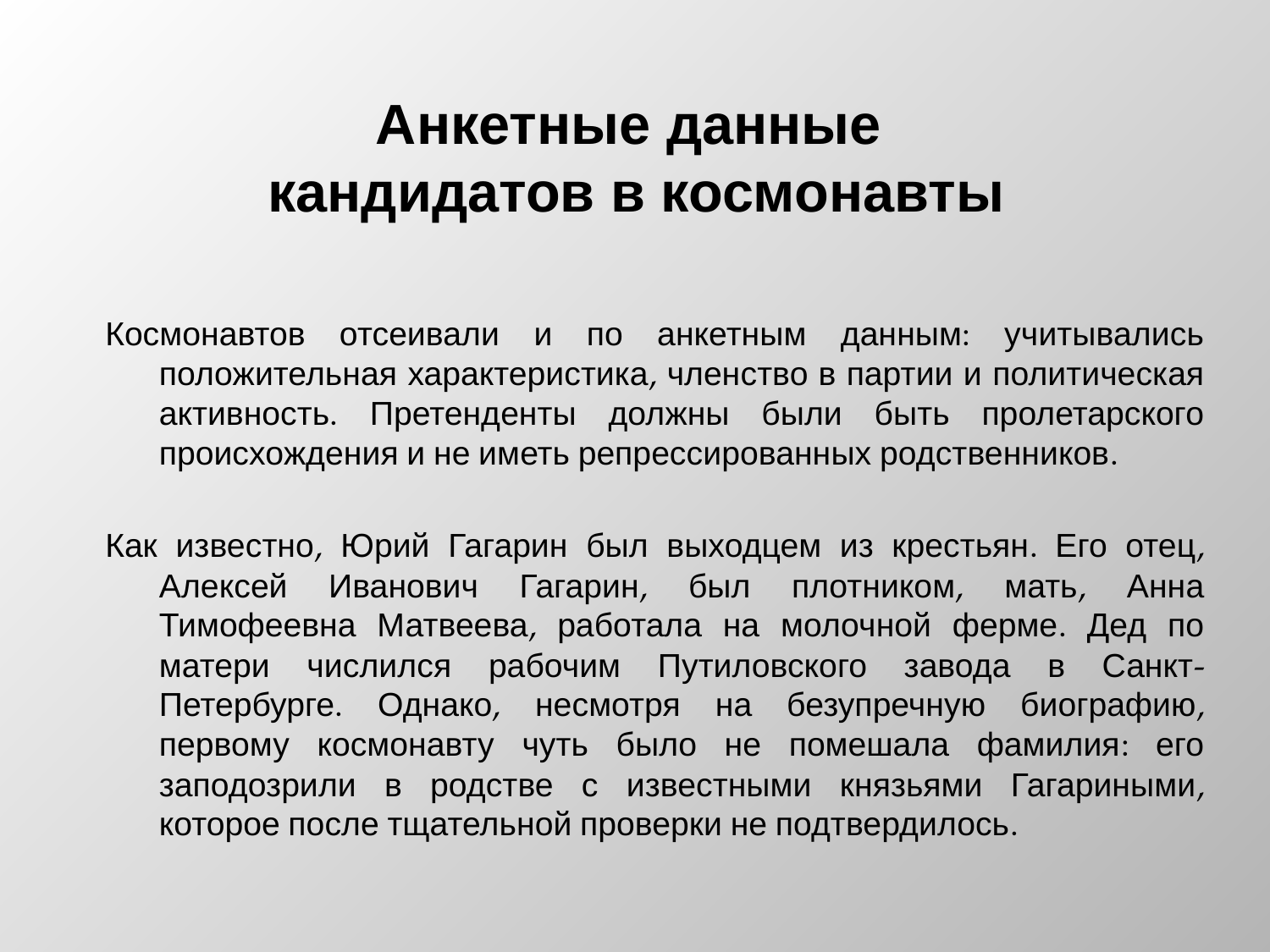

# Анкетные данные кандидатов в космонавты
Космонавтов отсеивали и по анкетным данным: учитывались положительная характеристика, членство в партии и политическая активность. Претенденты должны были быть пролетарского происхождения и не иметь репрессированных родственников.

Как известно, Юрий Гагарин был выходцем из крестьян. Его отец, Алексей Иванович Гагарин, был плотником, мать, Анна Тимофеевна Матвеева, работала на молочной ферме. Дед по матери числился рабочим Путиловского завода в Санкт-Петербурге. Однако, несмотря на безупречную биографию, первому космонавту чуть было не помешала фамилия: его заподозрили в родстве с известными князьями Гагариными, которое после тщательной проверки не подтвердилось.